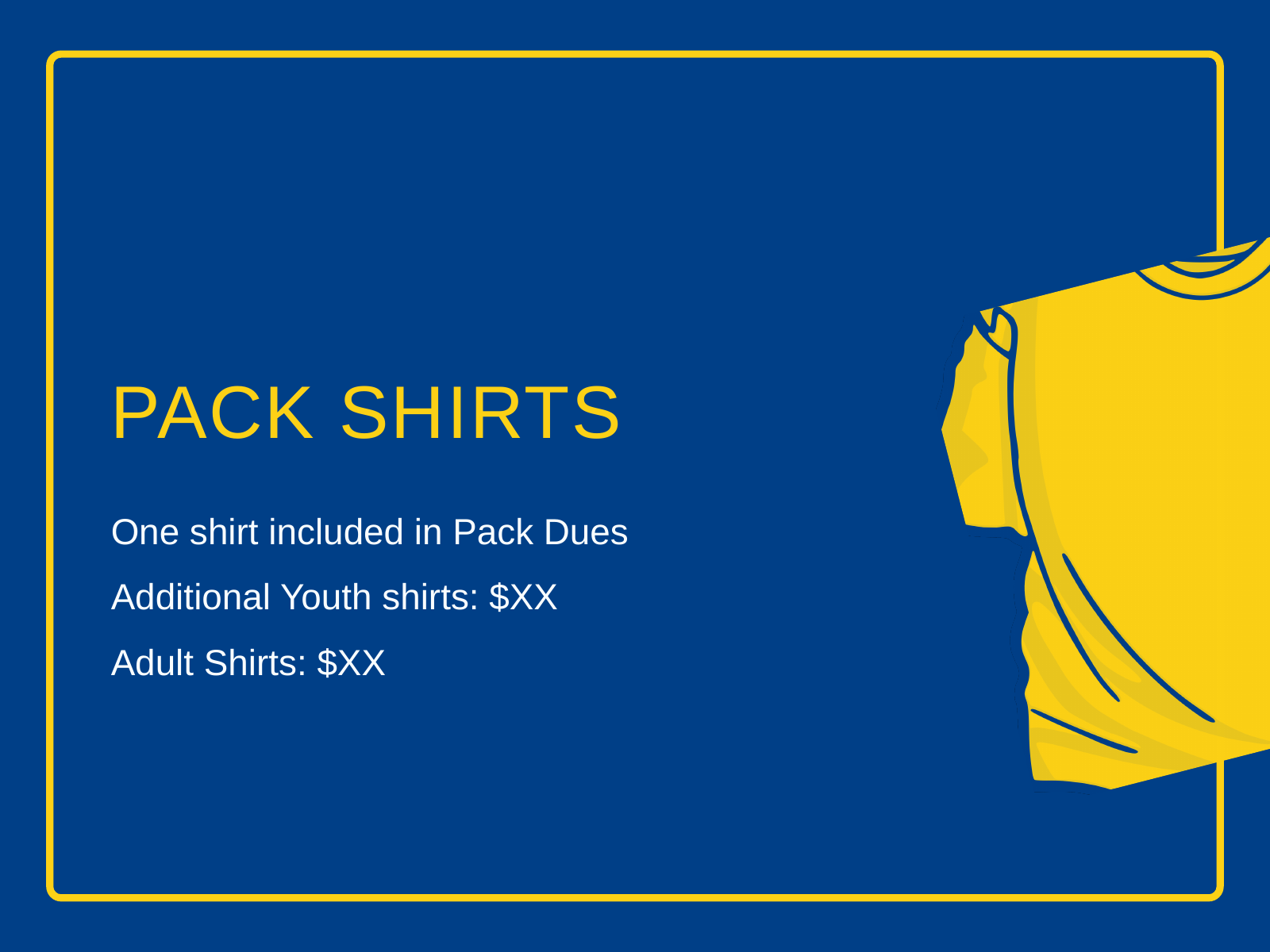

PACK SHIRTS
One shirt included in Pack Dues
Additional Youth shirts: $XX
Adult Shirts: $XX